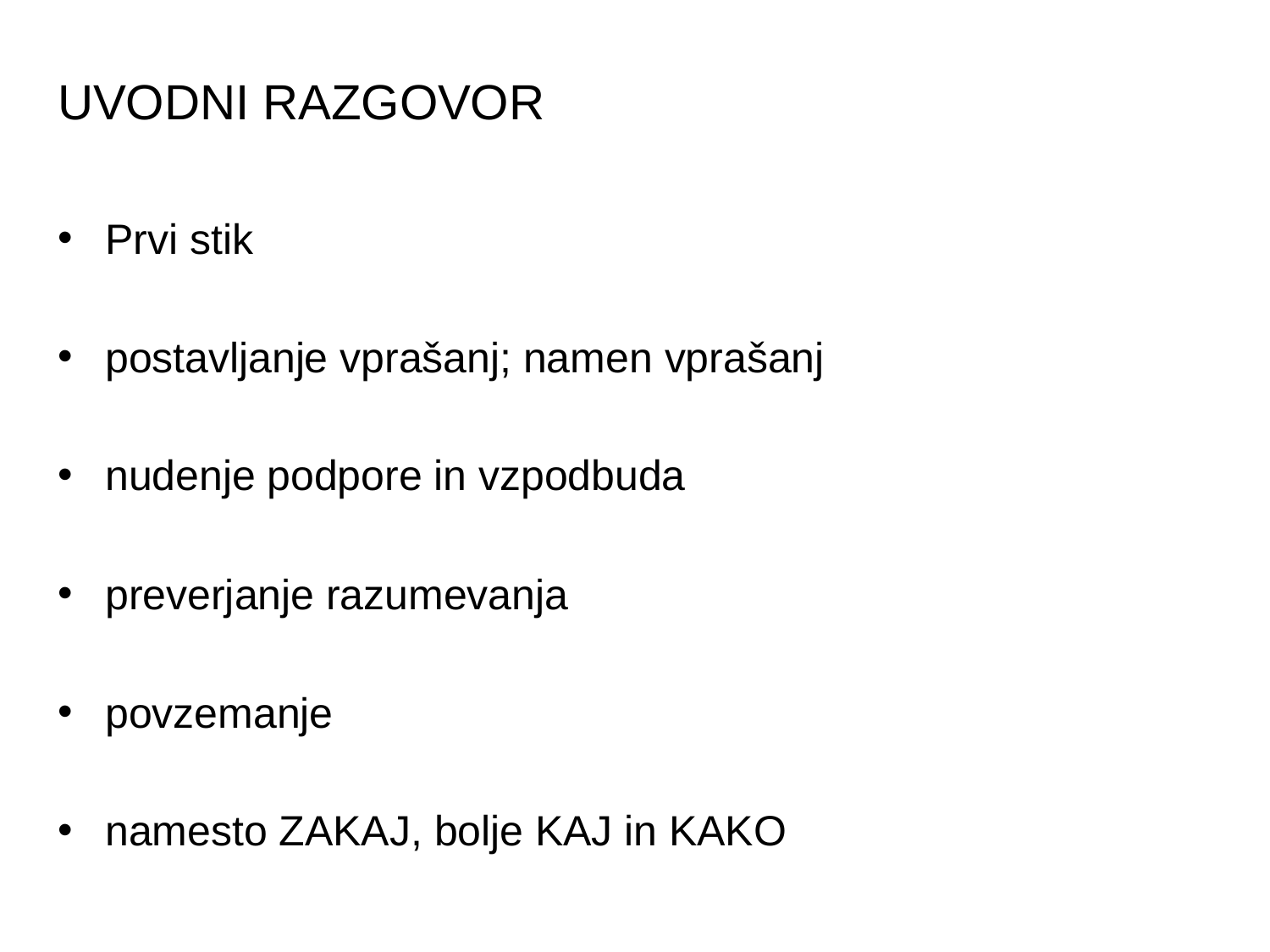

UVODNI RAZGOVOR

Prvi stik

postavljanje vprašanj; namen vprašanj

nudenje podpore in vzpodbuda

preverjanje razumevanja

povzemanje

namesto ZAKAJ, bolje KAJ in KAKO